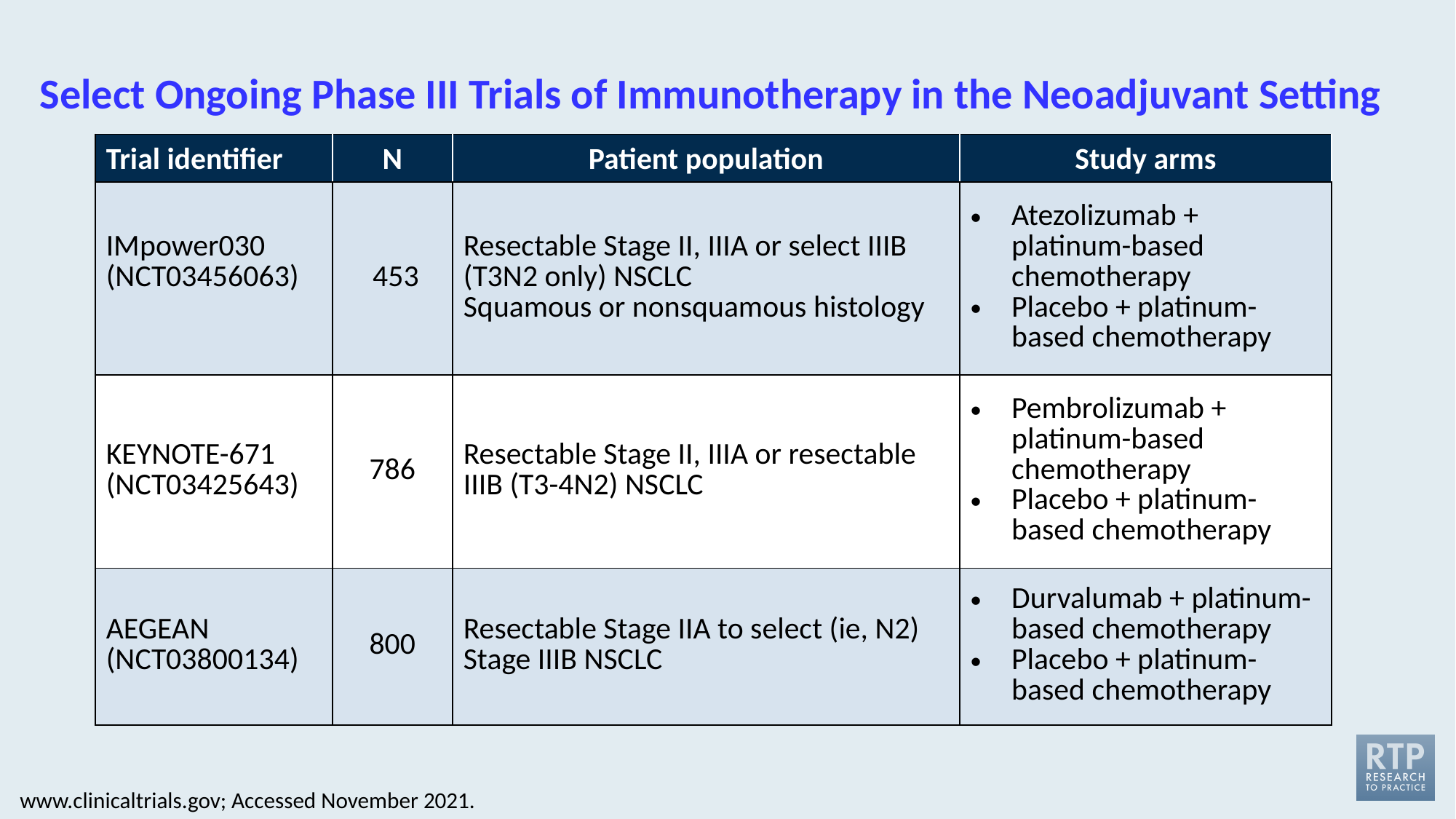

# Select Ongoing Phase III Trials of Immunotherapy in the Neoadjuvant Setting
| Trial identifier | N | Patient population | Study arms |
| --- | --- | --- | --- |
| IMpower030 (NCT03456063) | 453 | Resectable Stage II, IIIA or select IIIB (T3N2 only) NSCLC Squamous or nonsquamous histology | Atezolizumab + platinum-based chemotherapy Placebo + platinum-based chemotherapy |
| KEYNOTE-671 (NCT03425643) | 786 | Resectable Stage II, IIIA or resectable IIIB (T3-4N2) NSCLC | Pembrolizumab + platinum-based chemotherapy Placebo + platinum-based chemotherapy |
| AEGEAN (NCT03800134) | 800 | Resectable Stage IIA to select (ie, N2) Stage IIIB NSCLC | Durvalumab + platinum-based chemotherapy Placebo + platinum-based chemotherapy |
www.clinicaltrials.gov; Accessed November 2021.